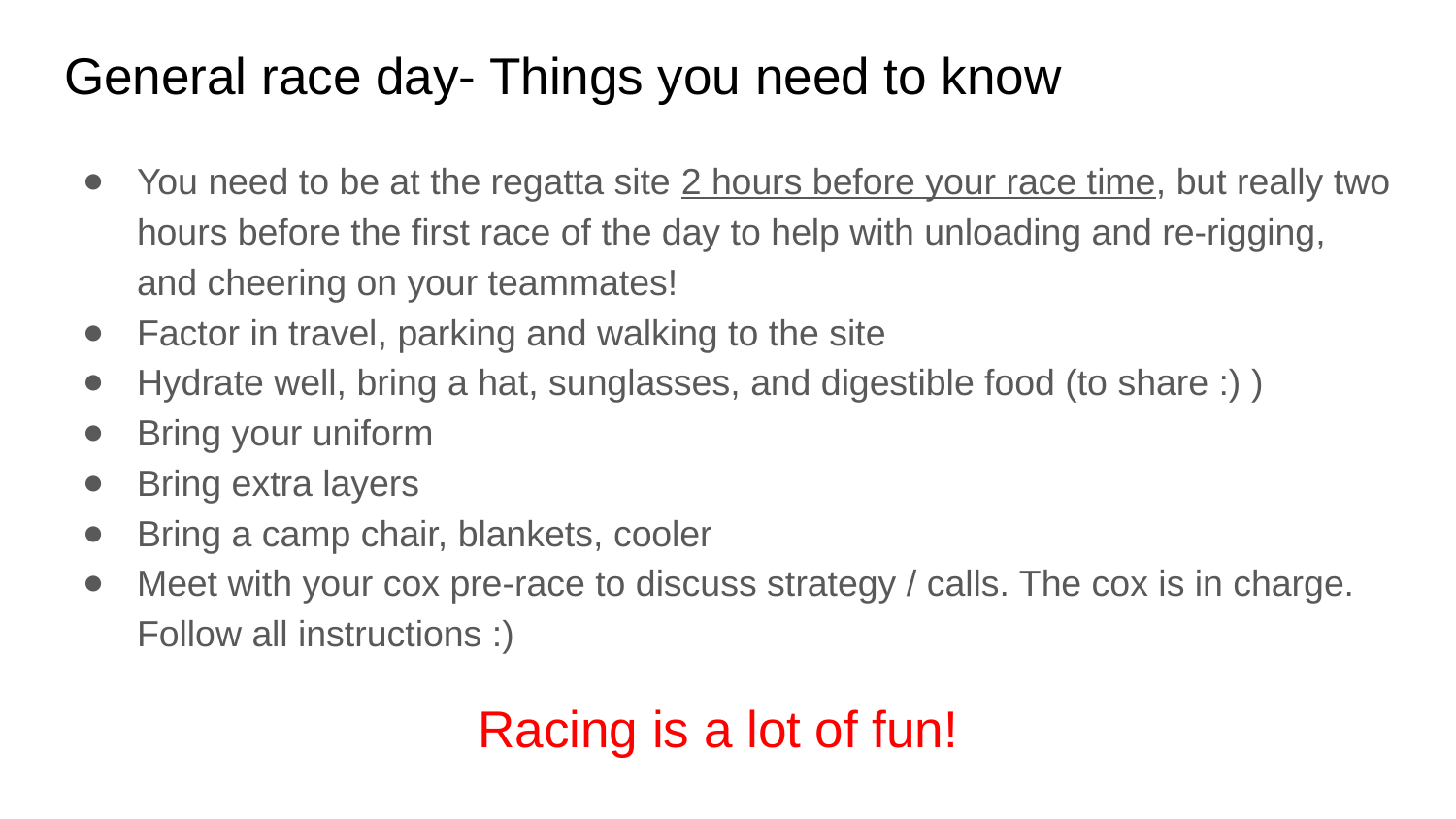

# General race day- Things you need to know
You need to be at the regatta site 2 hours before your race time, but really two hours before the first race of the day to help with unloading and re-rigging, and cheering on your teammates!
Factor in travel, parking and walking to the site
Hydrate well, bring a hat, sunglasses, and digestible food (to share :) )
Bring your uniform
Bring extra layers
Bring a camp chair, blankets, cooler
Meet with your cox pre-race to discuss strategy / calls. The cox is in charge. Follow all instructions :)
Racing is a lot of fun!